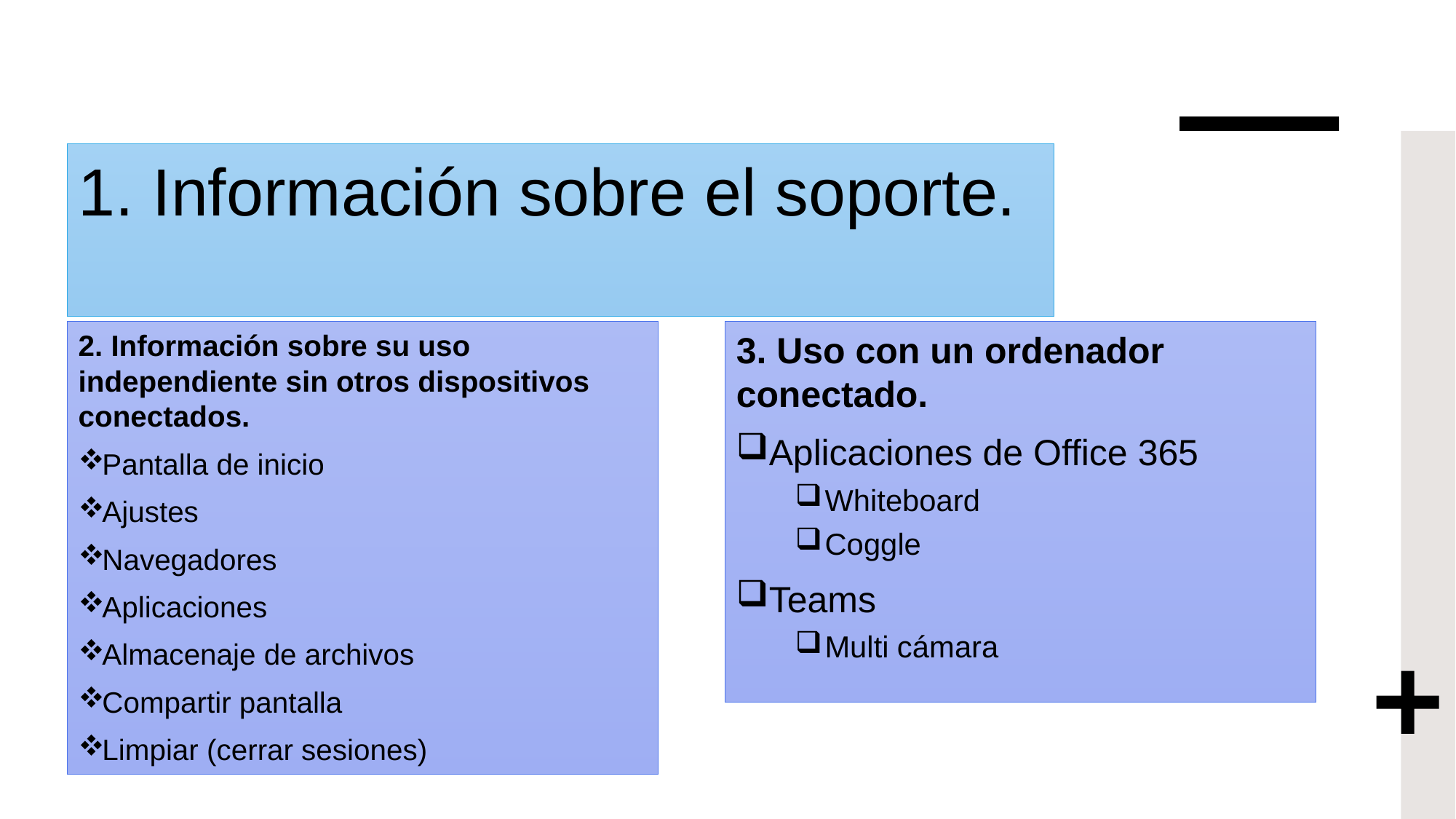

# 1. Información sobre el soporte.
2. Información sobre su uso independiente sin otros dispositivos conectados.
Pantalla de inicio
Ajustes
Navegadores
Aplicaciones
Almacenaje de archivos
Compartir pantalla
Limpiar (cerrar sesiones)

3. Uso con un ordenador conectado.
Aplicaciones de Office 365
Whiteboard
Coggle
Teams
Multi cámara